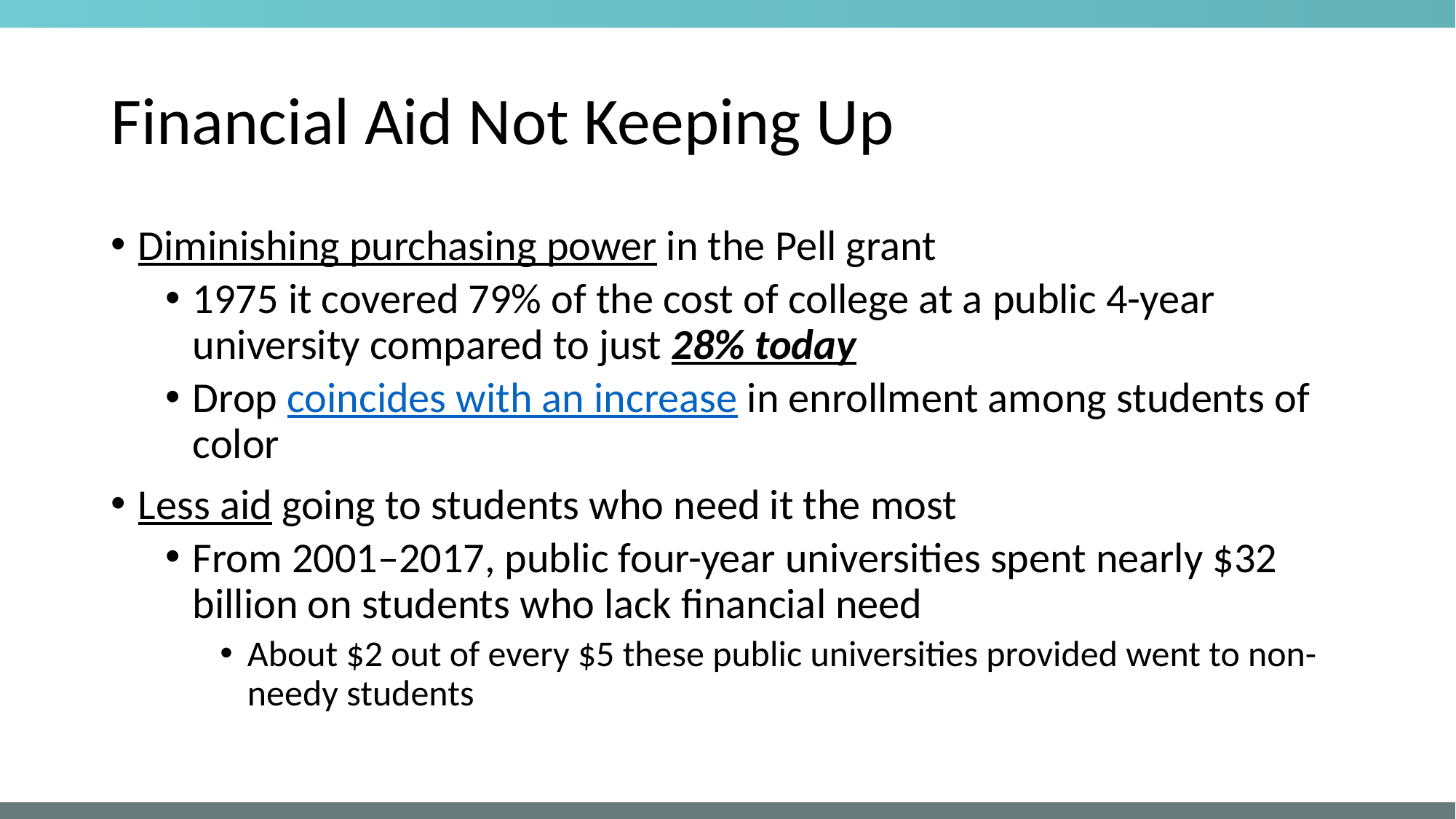

# Financial Aid Not Keeping Up
Diminishing purchasing power in the Pell grant
1975 it covered 79% of the cost of college at a public 4-year university compared to just 28% today
Drop coincides with an increase in enrollment among students of color
Less aid going to students who need it the most
From 2001–2017, public four-year universities spent nearly $32 billion on students who lack financial need
About $2 out of every $5 these public universities provided went to non-needy students